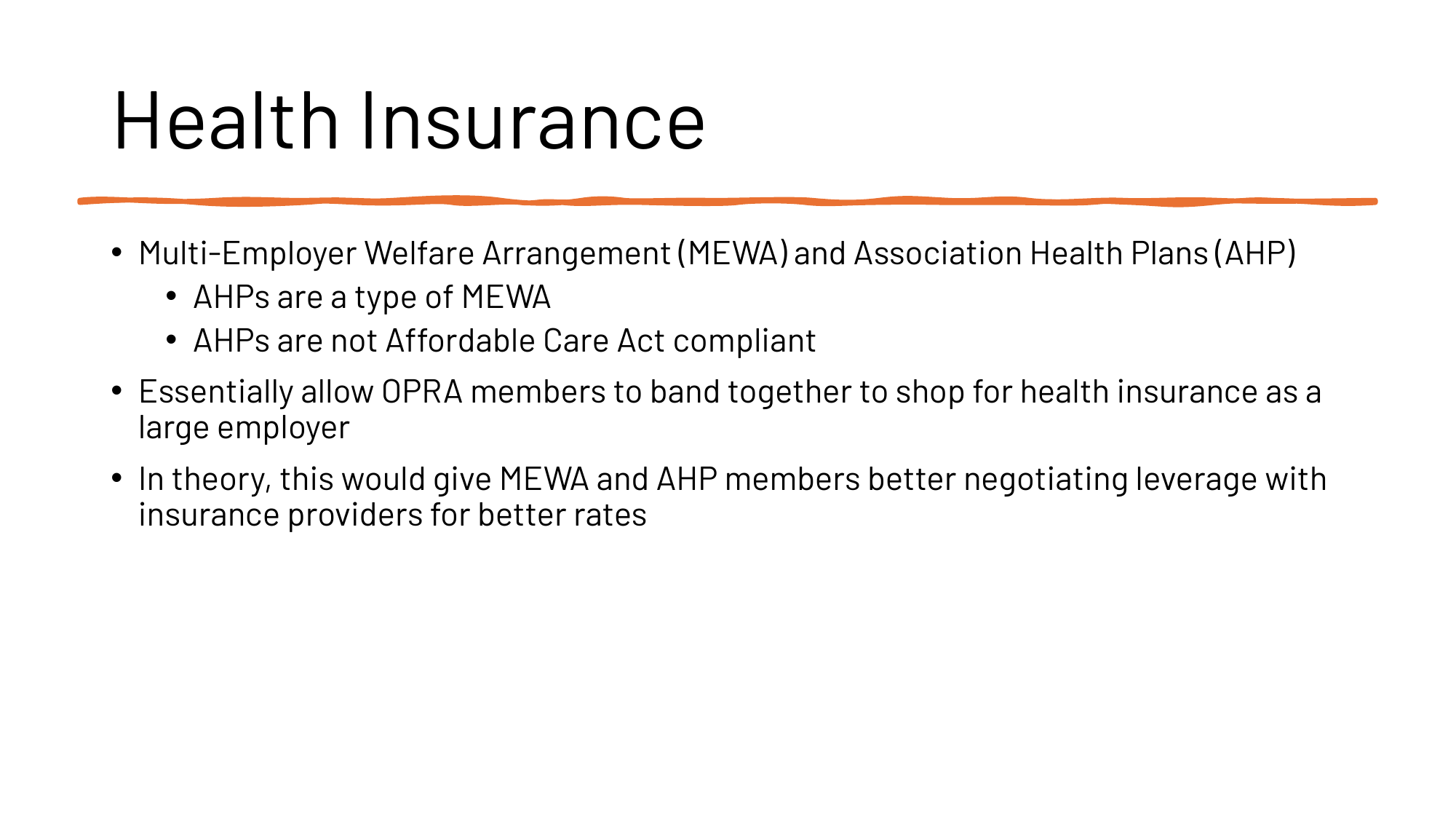

# Health Insurance

Multi-Employer Welfare Arrangement (MEWA) and Association Health Plans (AHP)
AHPs are a type of MEWA
AHPs are not Affordable Care Act compliant
Essentially allow OPRA members to band together to shop for health insurance as a large employer
In theory, this would give MEWA and AHP members better negotiating leverage with insurance providers for better rates